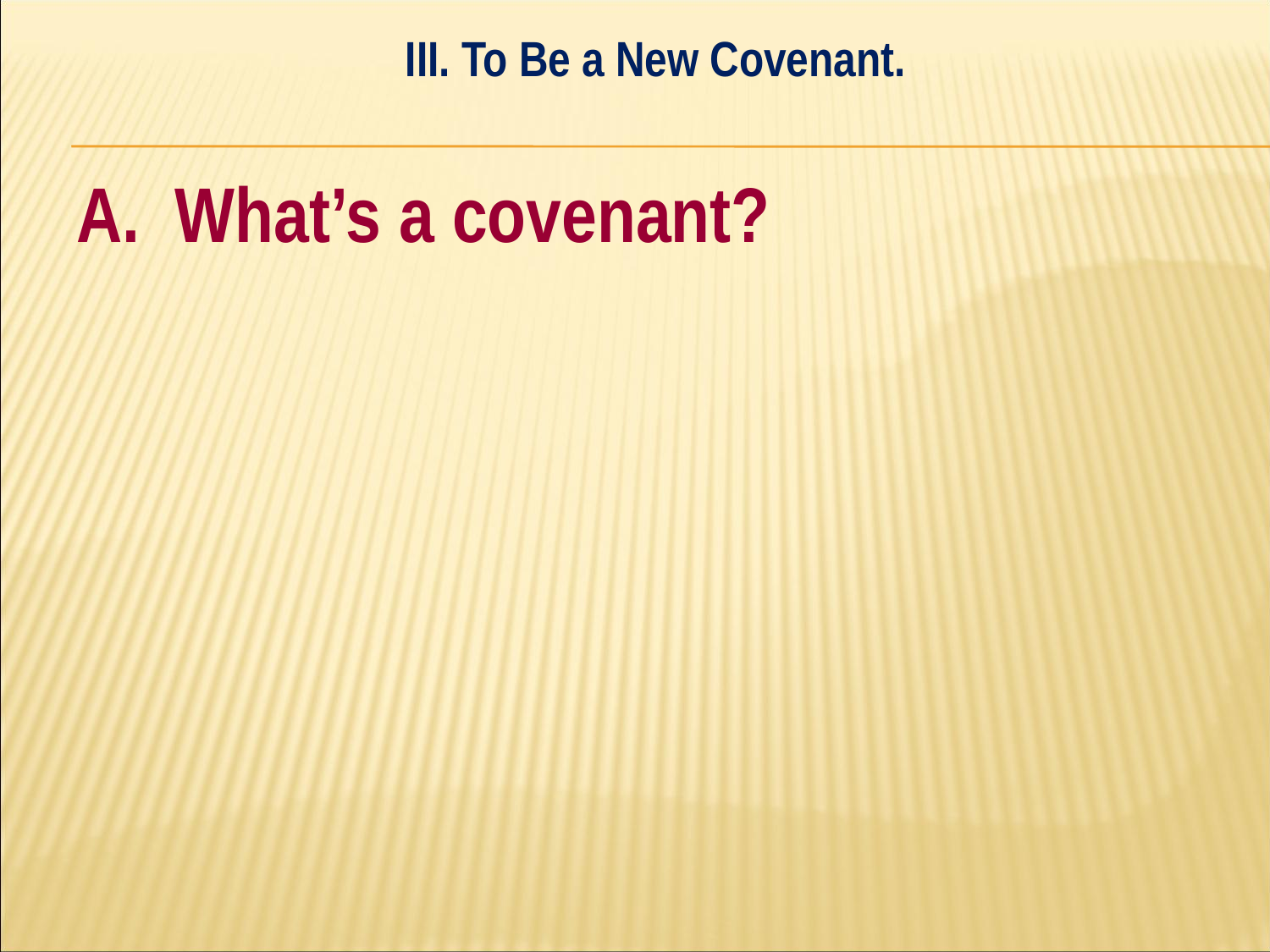

III. To Be a New Covenant.
#
A.  What’s a covenant?